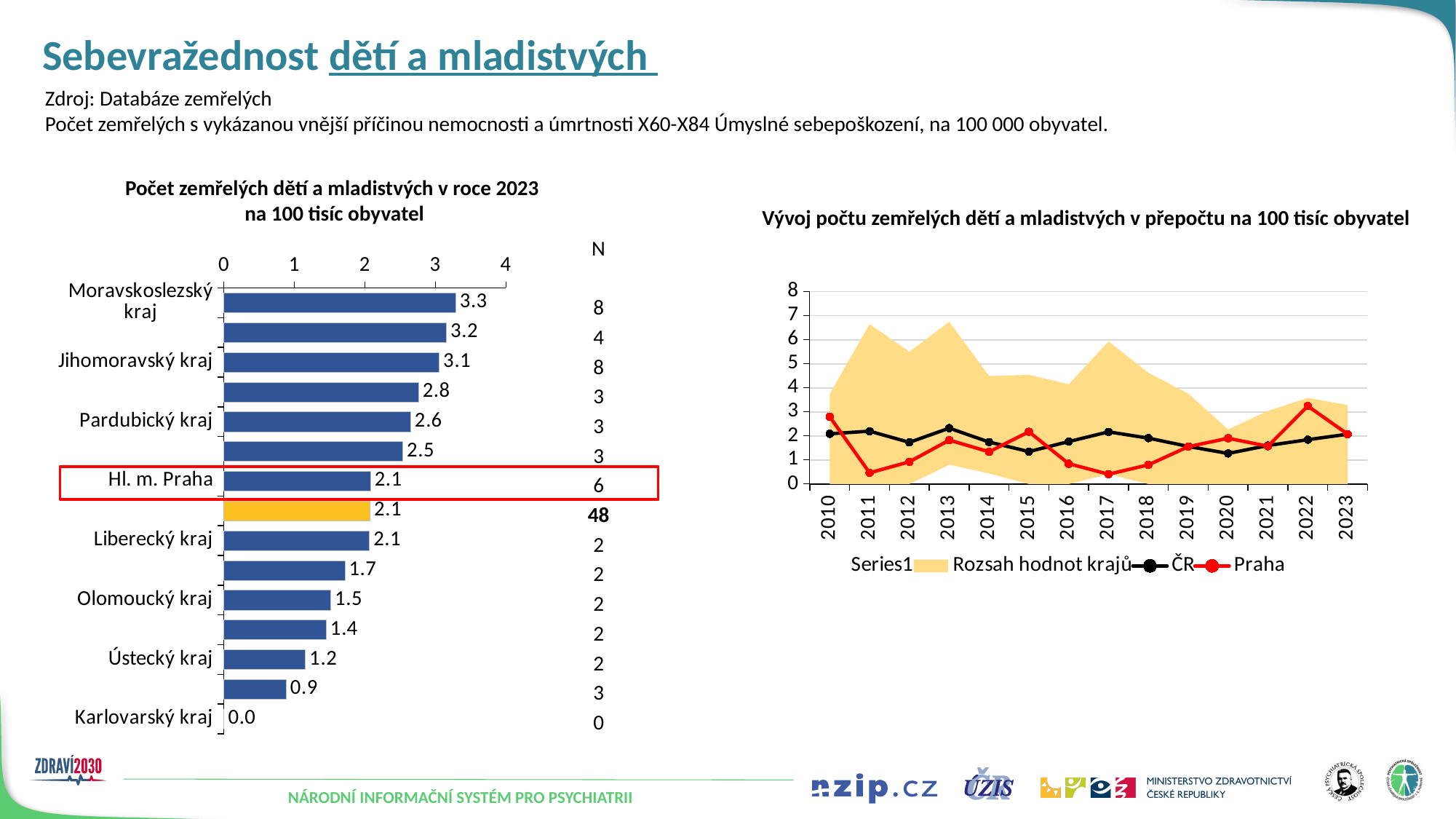

# Sebevražednost dětí a mladistvých
Zdroj: Databáze zemřelých
Počet zemřelých s vykázanou vnější příčinou nemocnosti a úmrtnosti X60-X84 Úmyslné sebepoškození, na 100 000 obyvatel.
Počet zemřelých dětí a mladistvých v roce 2023
na 100 tisíc obyvatel
Vývoj počtu zemřelých dětí a mladistvých v přepočtu na 100 tisíc obyvatel

### Chart

| Category | Řada 1 | Řada 2 | Řada 3 |
|---|---|---|---|
| Moravskoslezský kraj | 3.2878784142562405 | None | None |
| Plzeňský kraj | 3.157238363603356 | None | None |
| Jihomoravský kraj | 3.053295268918981 | None | None |
| Vysočina | 2.7603974972396026 | None | None |
| Pardubický kraj | 2.6464594782946214 | None | None |
| Zlínský kraj | 2.5365259740259742 | None | None |
| Hl. m. Praha | 2.0786059482773553 | None | None |
| Česká republika | 2.0715630072362288 | None | 2.0715630072362288 |
| Liberecký kraj | 2.063557573256294 | None | None |
| Královéhradecký kraj | 1.7154129856763016 | None | None |
| Olomoucký kraj | 1.5151859511958605 | None | None |
| Jihočeský kraj | 1.4484566694187344 | None | None |
| Ústecký kraj | 1.1544011544011543 | None | None |
| Středočeský kraj | 0.883832060124149 | None | None |
| Karlovarský kraj | 0.0 | None | None |
| N |
| --- |
|  |
| 8 |
| 4 |
| 8 |
| 3 |
| 3 |
| 3 |
| 6 |
| 48 |
| 2 |
| 2 |
| 2 |
| 2 |
| 2 |
| 3 |
| 0 |

### Chart

| Category |  | Rozsah hodnot krajů |  | ČR | Praha |
|---|---|---|---|---|---|
| 2010 | 0.0 | 3.7476694180806307 | None | 2.089963425640051 | 2.8009373803766326 |
| 2011 | 0.0 | 6.647231428110192 | None | 2.1988727431080877 | 0.46671178213894016 |
| 2012 | 0.0 | 5.500506832415272 | None | 1.7337908614773343 | 0.9251121698505944 |
| 2013 | 0.8033419023136246 | 5.944865605067227 | None | 2.3260558476317117 | 1.8278361162138204 |
| 2014 | 0.44363800913007023 | 4.0480691764785 | None | 1.7470113973082437 | 1.3420176788462226 |
| 2015 | 0.0 | 4.542233688838823 | None | 1.3508825846629475 | 2.173705123857718 |
| 2016 | 0.0 | 4.148590664485694 | None | 1.7671861238635083 | 0.8460594779813021 |
| 2017 | 0.41078221148711375 | 5.518950456398443 | None | 2.1709561929357086 | 0.41078221148711375 |
| 2018 | 0.0 | 4.629022427613662 | None | 1.9102730758657962 | 0.7982470494793433 |
| 2019 | 0.0 | 3.760564836838493 | None | 1.5639431975830638 | 1.554786799860069 |
| 2020 | 0.0 | 2.2731405710129113 | None | 1.273088366882243 | 1.9046820895124394 |
| 2021 | 0.0 | 3.0408307549622555 | None | 1.6031623522514125 | 1.5711289346960258 |
| 2022 | 0.0 | 3.584036700535813 | None | 1.8452794675753643 | 3.2450440965436673 |
| 2023 | 0.0 | 3.2878784142562405 | None | 2.0715630072362288 | 2.0786059482773553 |